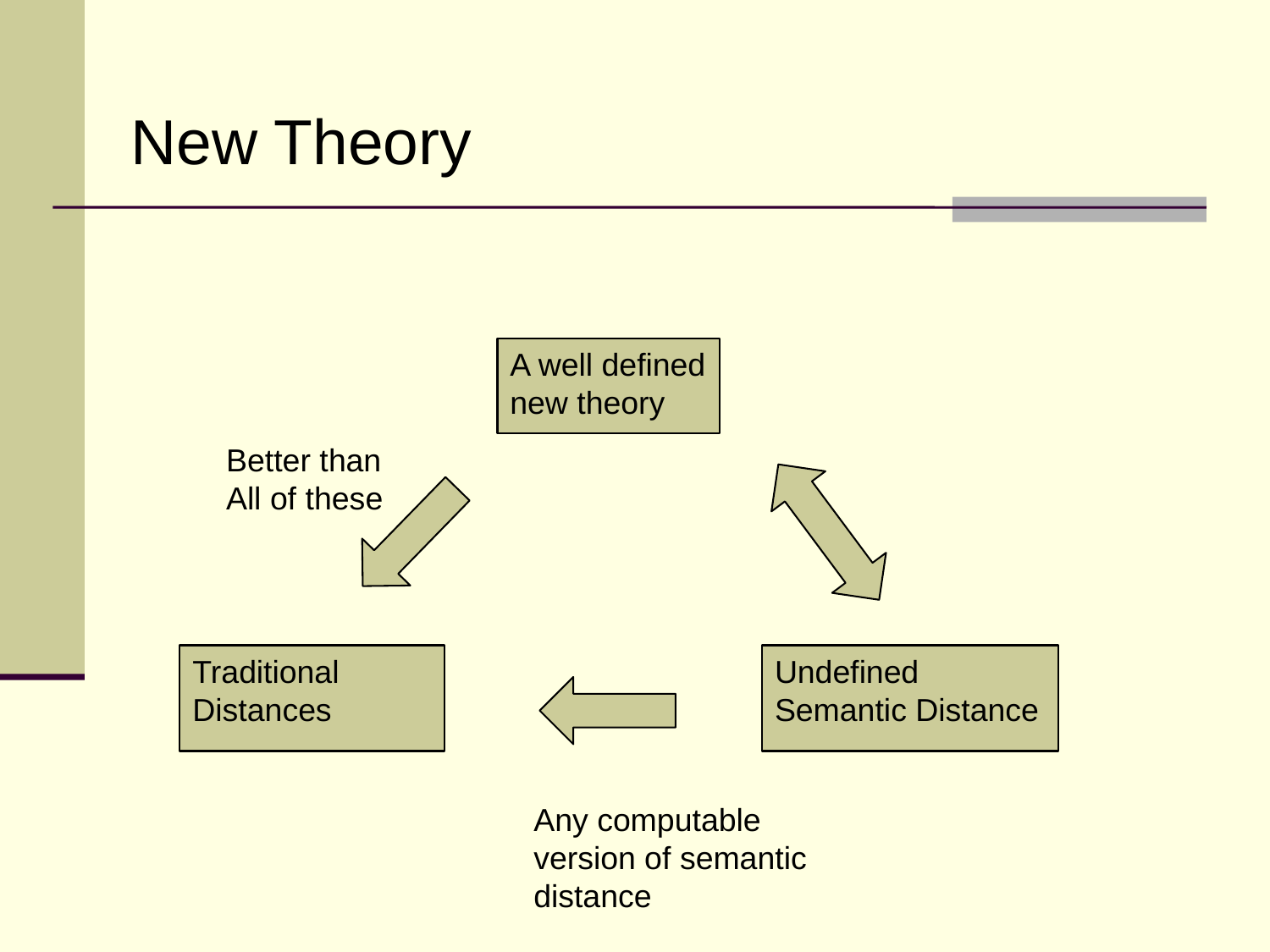

New Theory
A well defined new theory
Better than
All of these

Traditional Distances
Undefined Semantic Distance

Any computable
version of semantic
distance